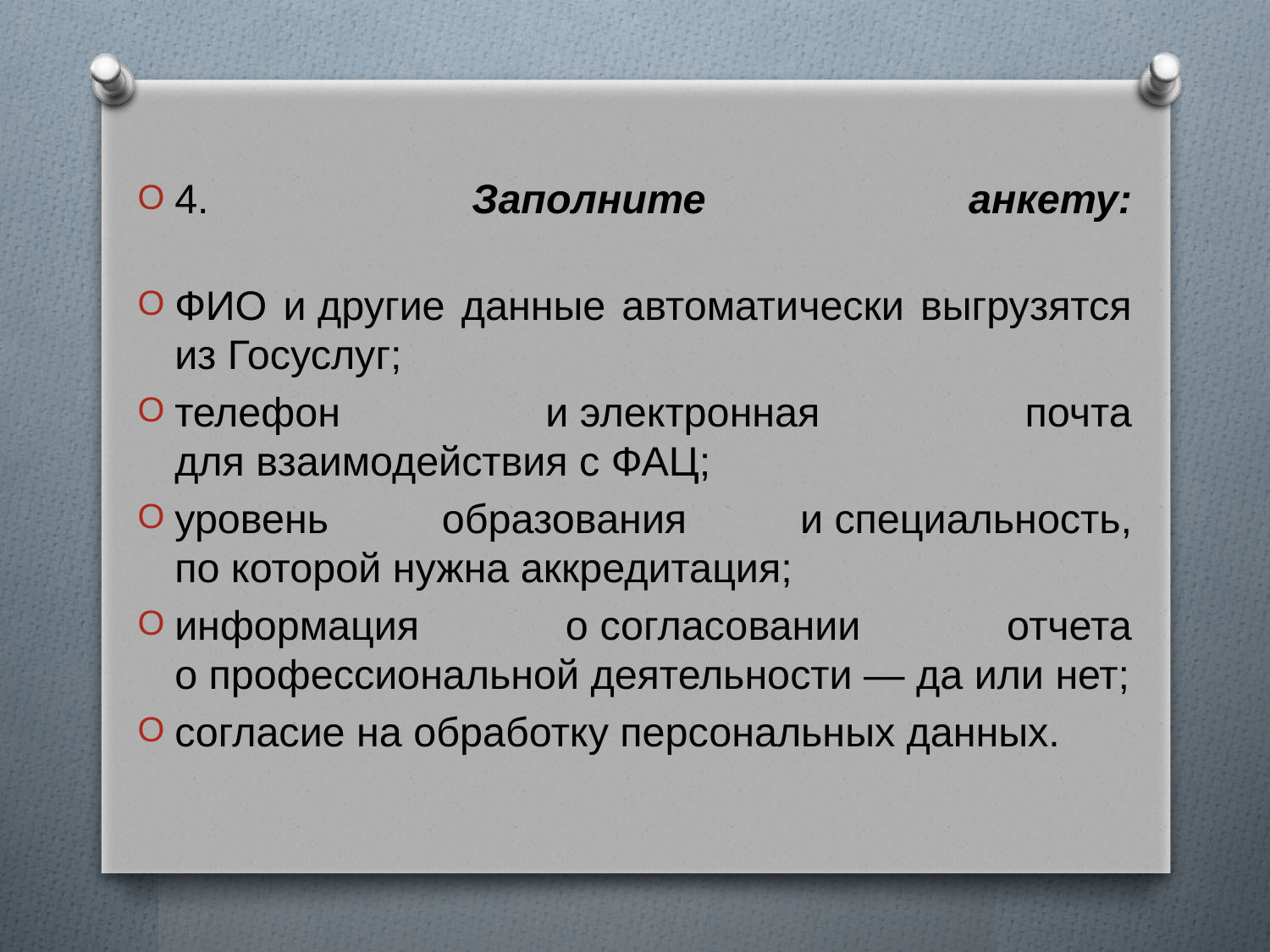

#
4. Заполните анкету:
ФИО и другие данные автоматически выгрузятся из Госуслуг;
телефон и электронная почта для взаимодействия с ФАЦ;
уровень образования и специальность, по которой нужна аккредитация;
информация о согласовании отчета о профессиональной деятельности — да или нет;
согласие на обработку персональных данных.